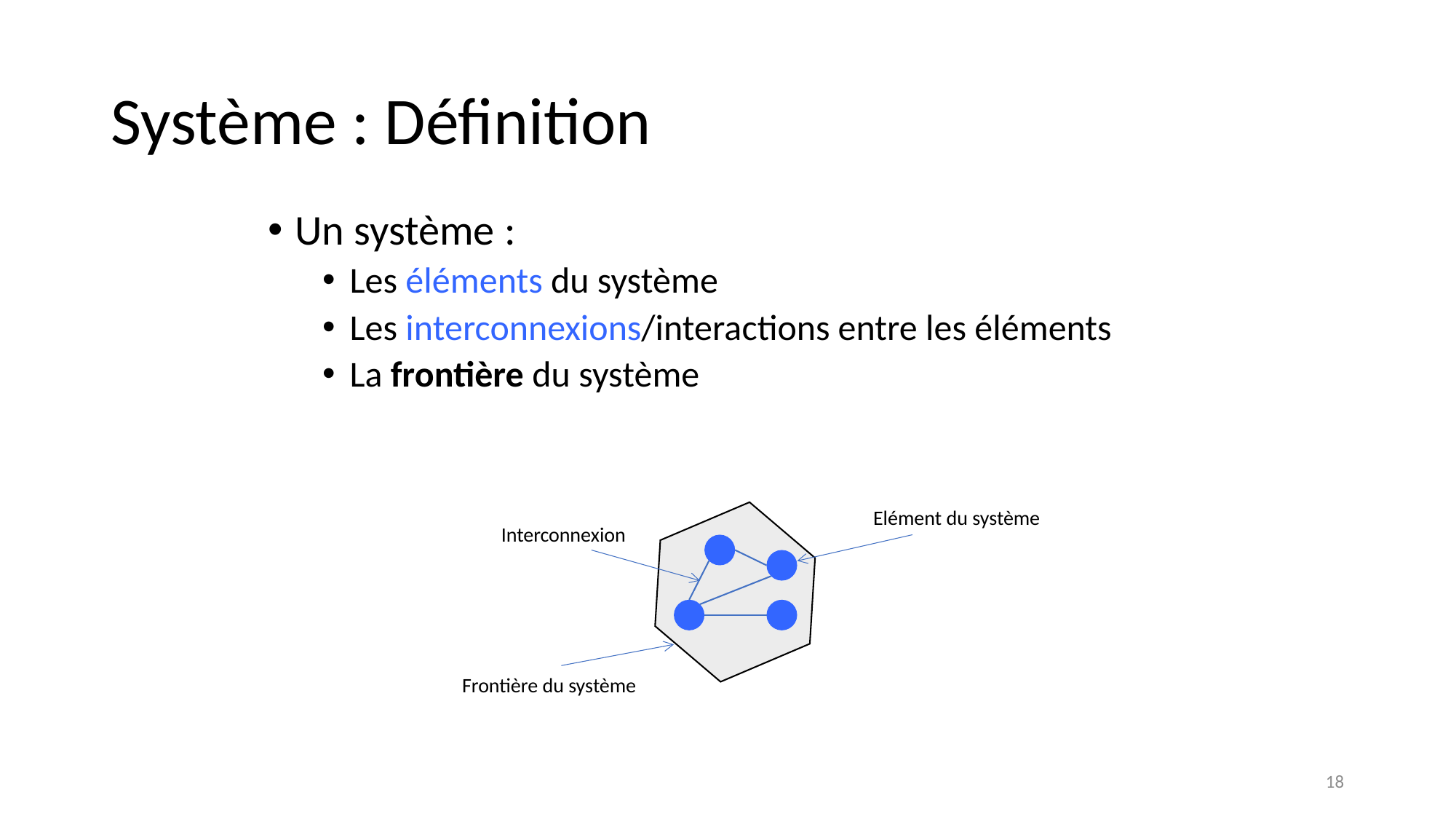

# Système : Définition
Un système :
Les éléments du système
Les interconnexions/interactions entre les éléments
La frontière du système
Elément du système

Interconnexion

Frontière du système
18